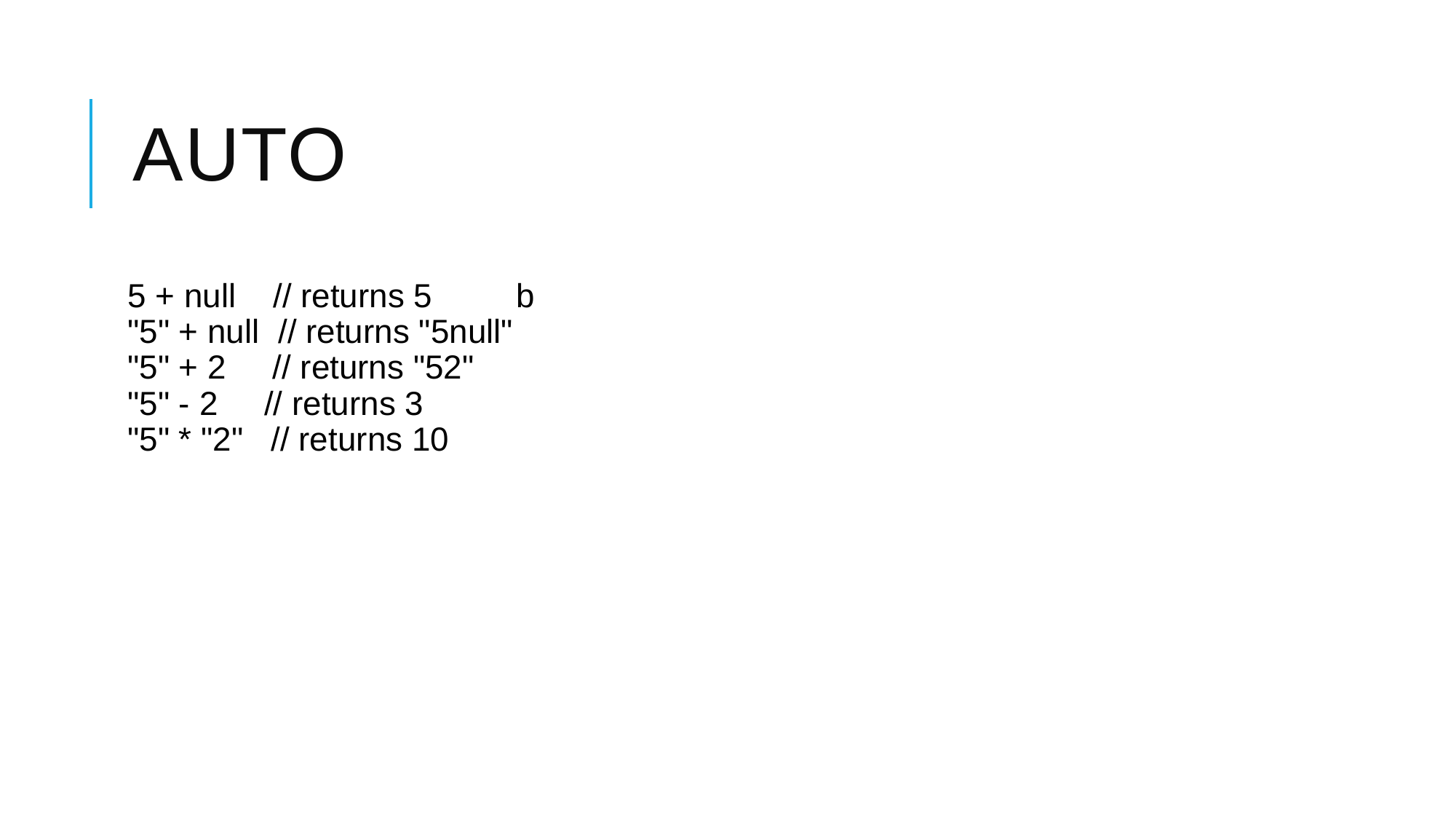

# Auto
5 + null    // returns 5         b
"5" + null  // returns "5null"  
"5" + 2     // returns "52"     
"5" - 2     // returns 3        
"5" * "2"   // returns 10